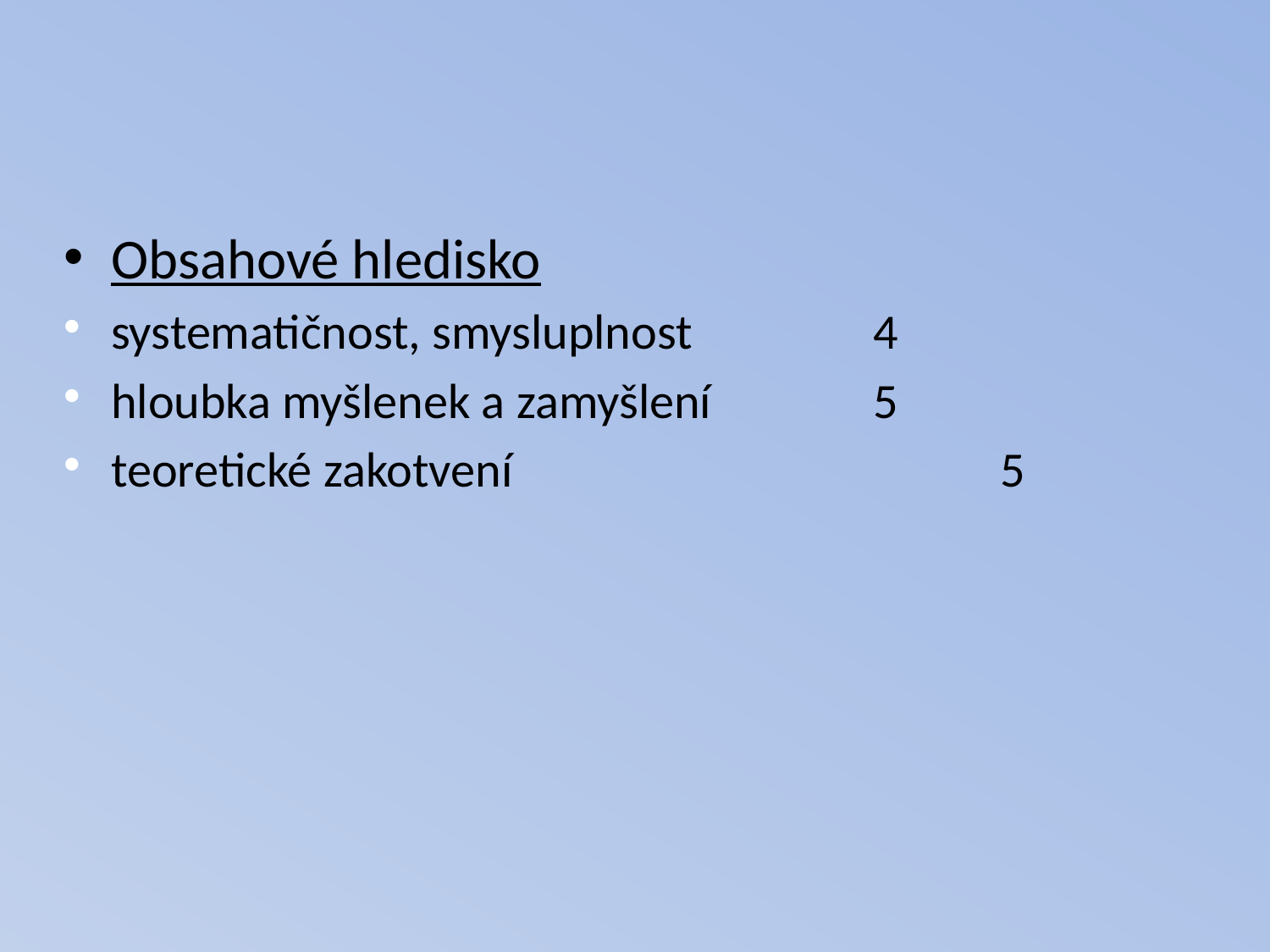

#
Obsahové hledisko
systematičnost, smysluplnost 		4
hloubka myšlenek a zamyšlení		5
teoretické zakotvení				5